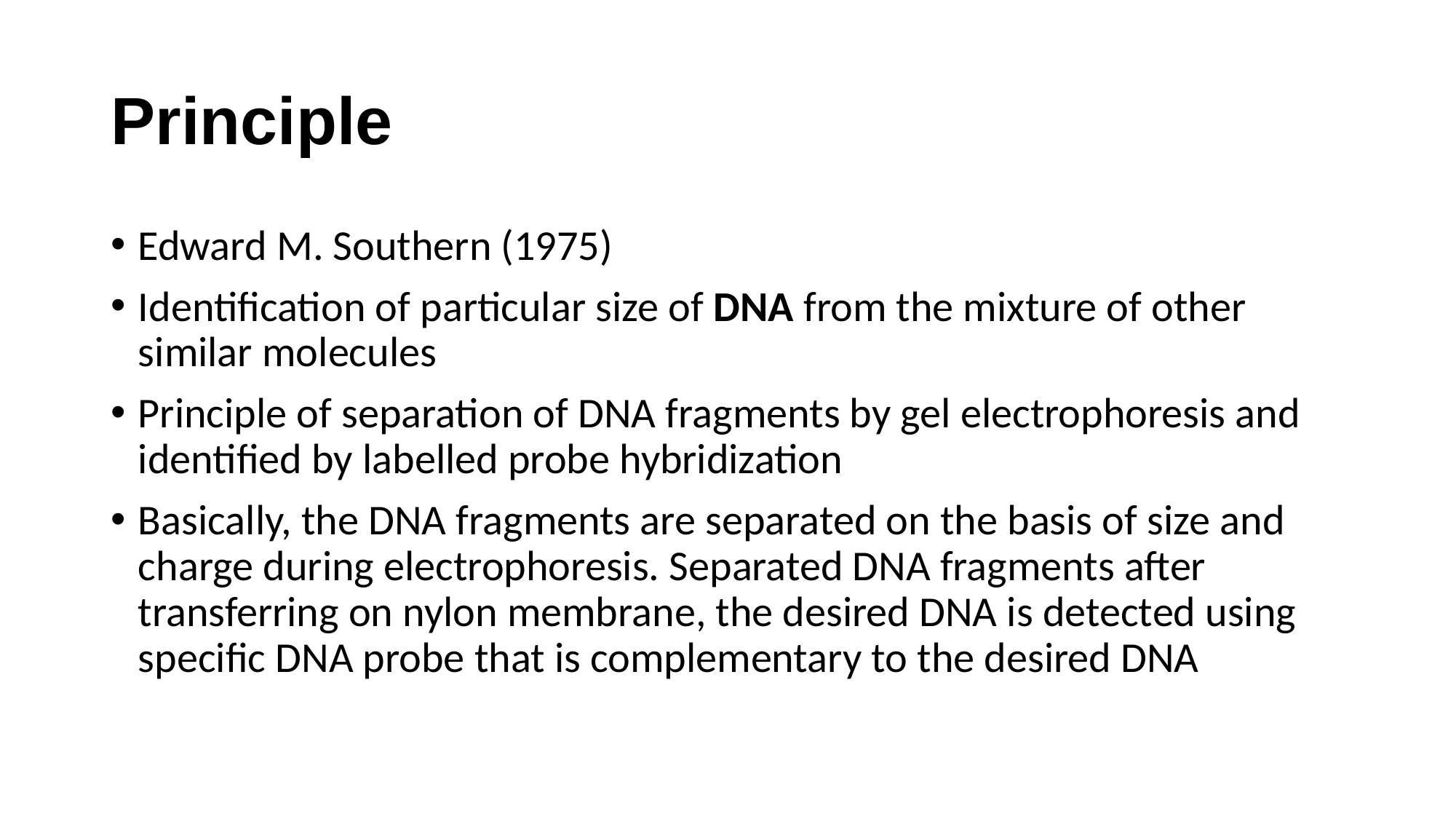

# Principle
Edward M. Southern (1975)
Identification of particular size of DNA from the mixture of other similar molecules
Principle of separation of DNA fragments by gel electrophoresis and identified by labelled probe hybridization
Basically, the DNA fragments are separated on the basis of size and charge during electrophoresis. Separated DNA fragments after transferring on nylon membrane, the desired DNA is detected using specific DNA probe that is complementary to the desired DNA